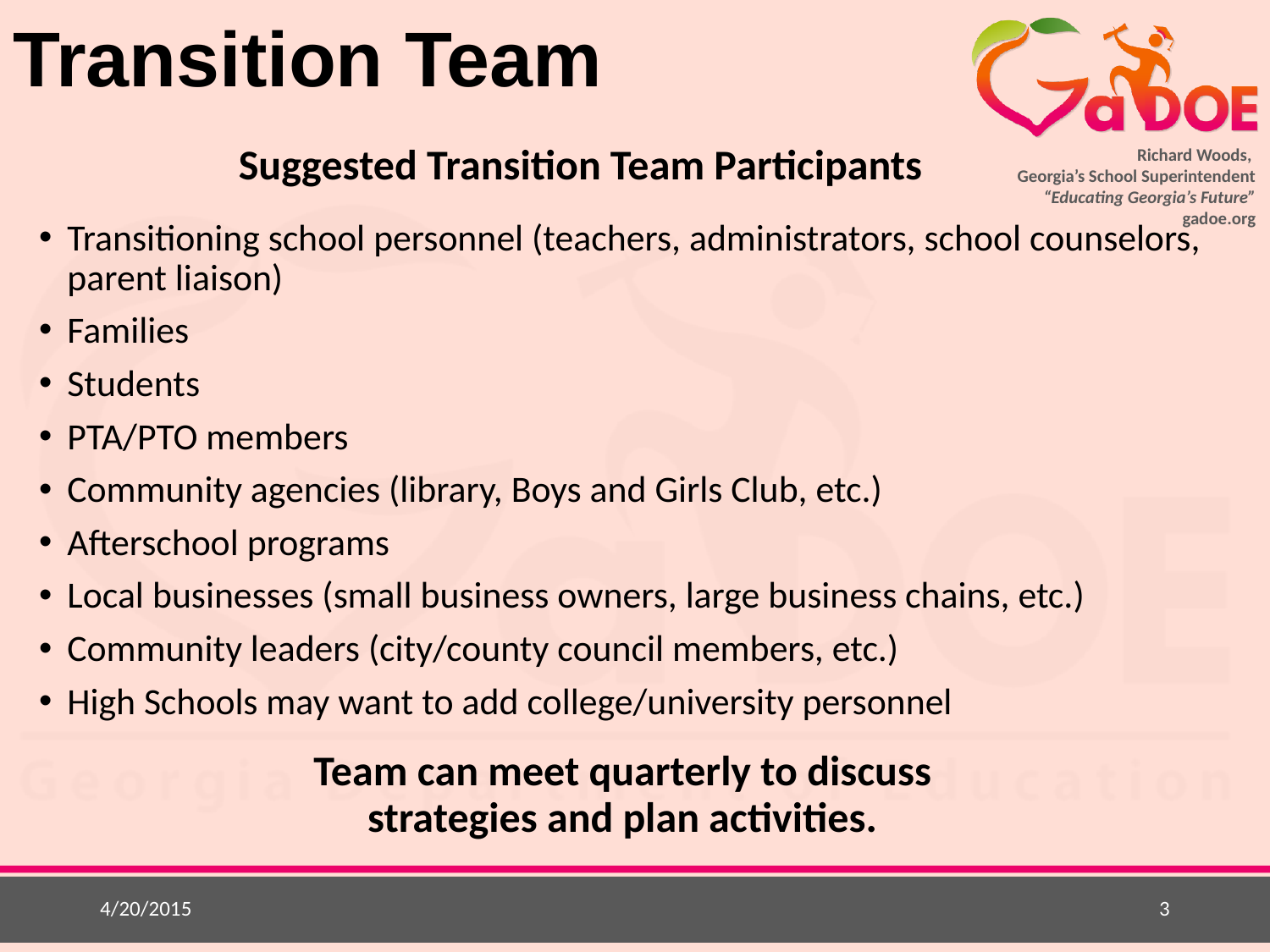

# Transition Team
Suggested Transition Team Participants
Transitioning school personnel (teachers, administrators, school counselors, parent liaison)
Families
Students
PTA/PTO members
Community agencies (library, Boys and Girls Club, etc.)
Afterschool programs
Local businesses (small business owners, large business chains, etc.)
Community leaders (city/county council members, etc.)
High Schools may want to add college/university personnel
Team can meet quarterly to discuss strategies and plan activities.
4/20/2015
3